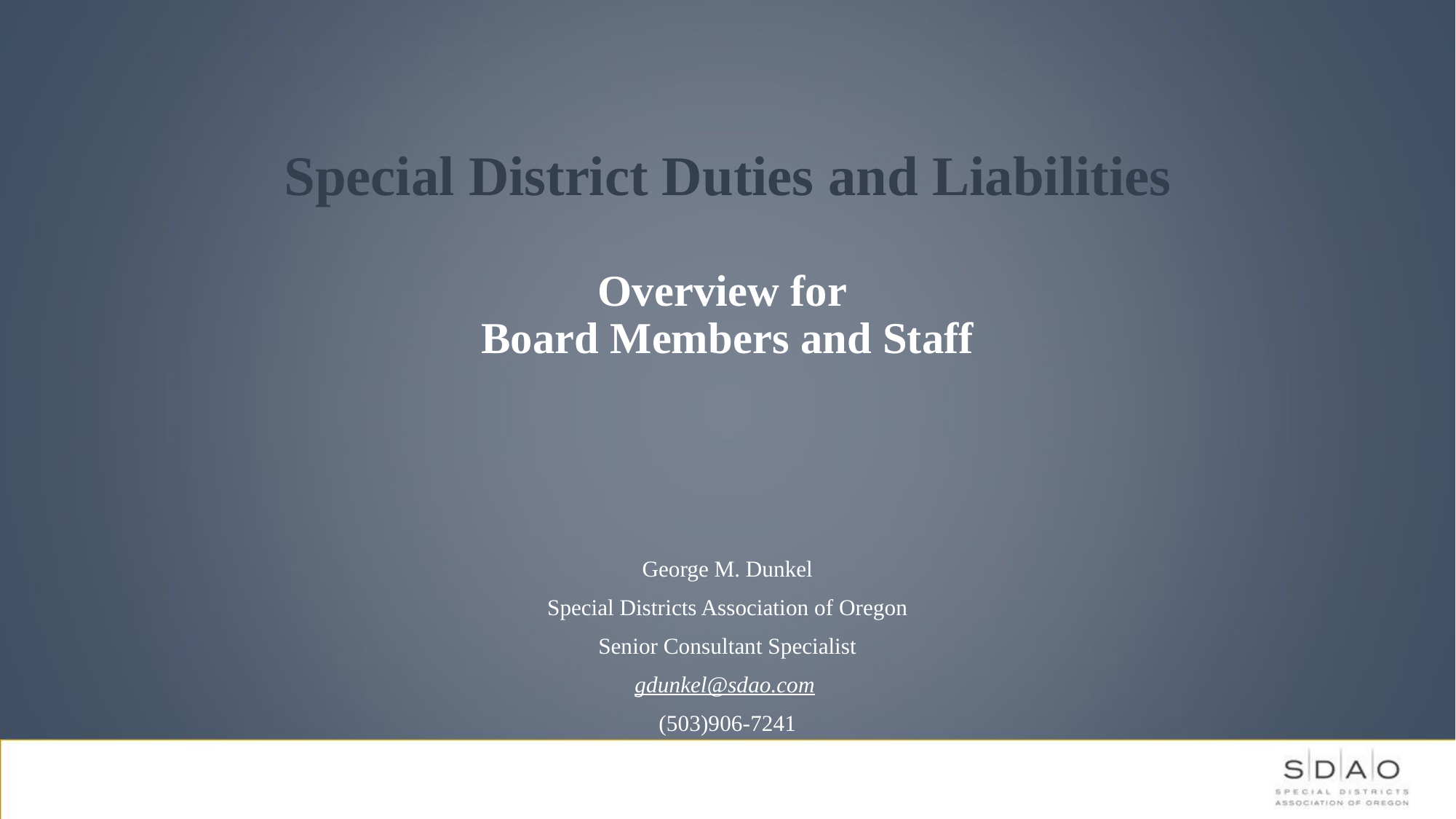

# Special District Duties and Liabilities Overview for Board Members and Staff
George M. Dunkel
Special Districts Association of Oregon
Senior Consultant Specialist
gdunkel@sdao.com
(503)906-7241